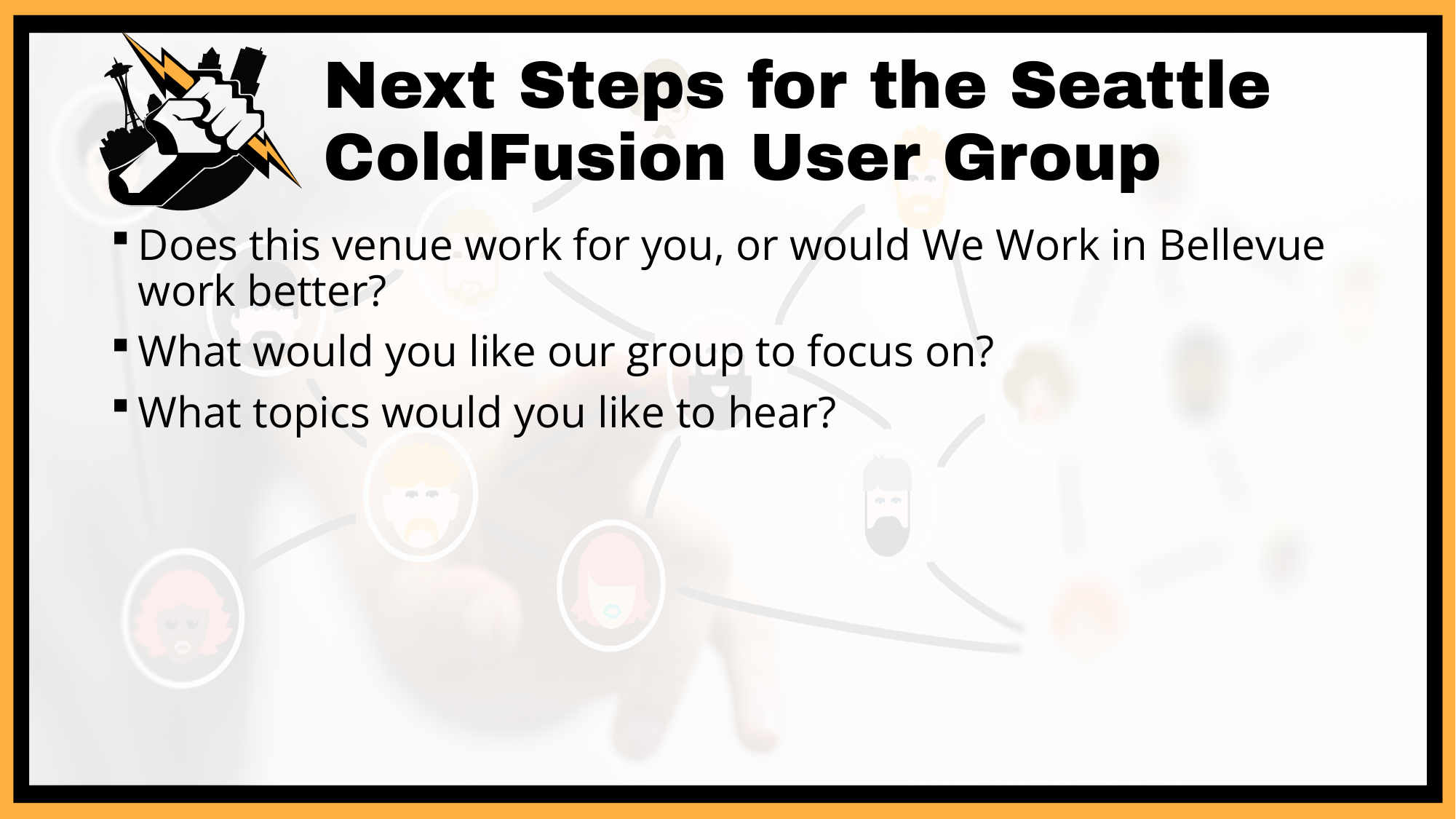

# Next Steps for the Seattle ColdFusion User Group
Does this venue work for you, or would We Work in Bellevue work better?
What would you like our group to focus on?
What topics would you like to hear?